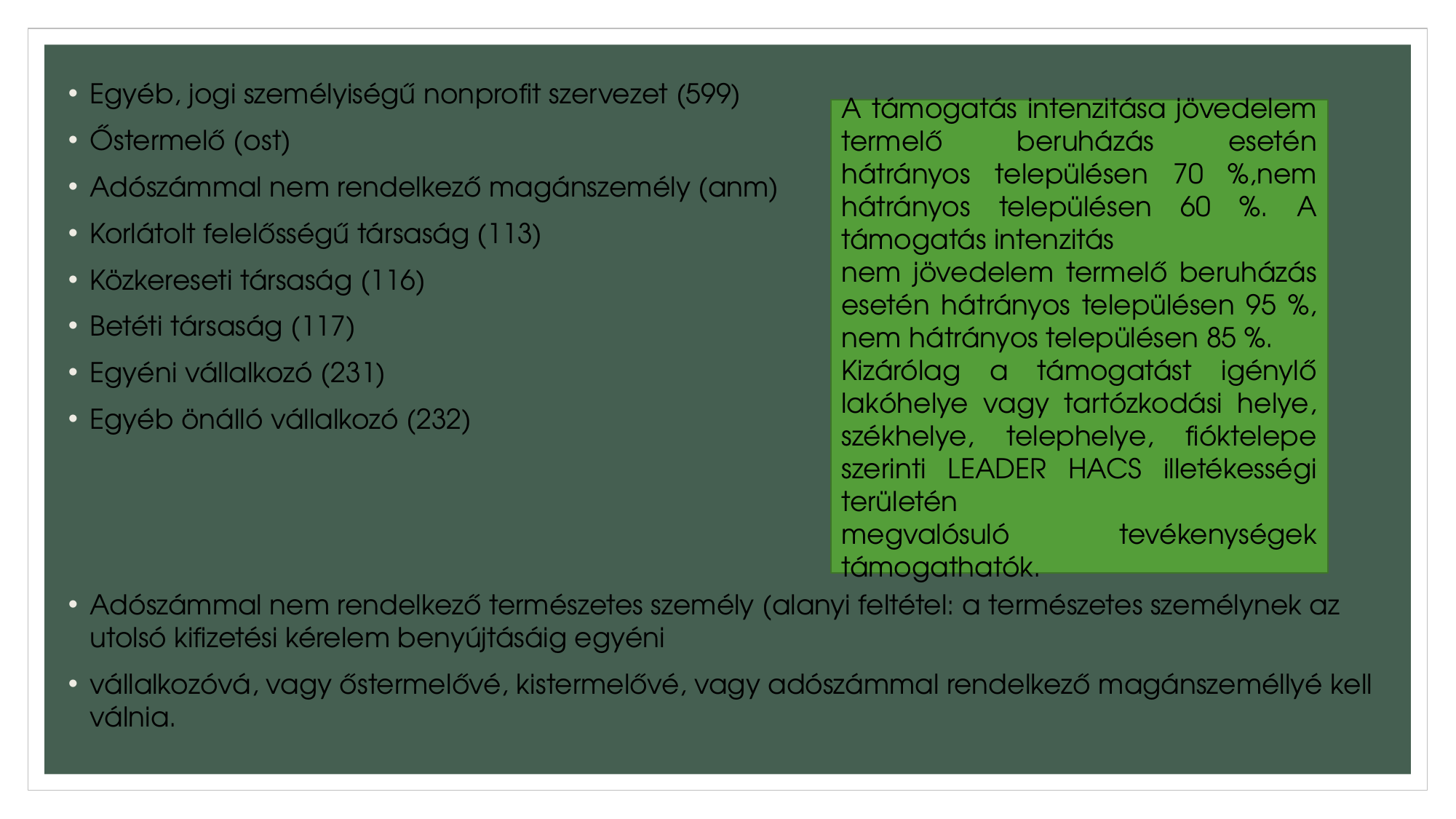

Egyéb, jogi személyiségű nonprofit szervezet (599)
Őstermelő (ost)
Adószámmal nem rendelkező magánszemély (anm)
Korlátolt felelősségű társaság (113)
Közkereseti társaság (116)
Betéti társaság (117)
Egyéni vállalkozó (231)
Egyéb önálló vállalkozó (232)

Adószámmal nem rendelkező természetes személy (alanyi feltétel: a természetes személynek az utolsó kifizetési kérelem benyújtásáig egyéni
vállalkozóvá, vagy őstermelővé, kistermelővé, vagy adószámmal rendelkező magánszeméllyé kell válnia.

#
A támogatás intenzitása jövedelem termelő beruházás esetén hátrányos településen 70 %,nem hátrányos településen 60 %. A támogatás intenzitás
nem jövedelem termelő beruházás esetén hátrányos településen 95 %, nem hátrányos településen 85 %.
Kizárólag a támogatást igénylő lakóhelye vagy tartózkodási helye, székhelye, telephelye, fióktelepe szerinti LEADER HACS illetékességi területén
megvalósuló tevékenységek támogathatók.